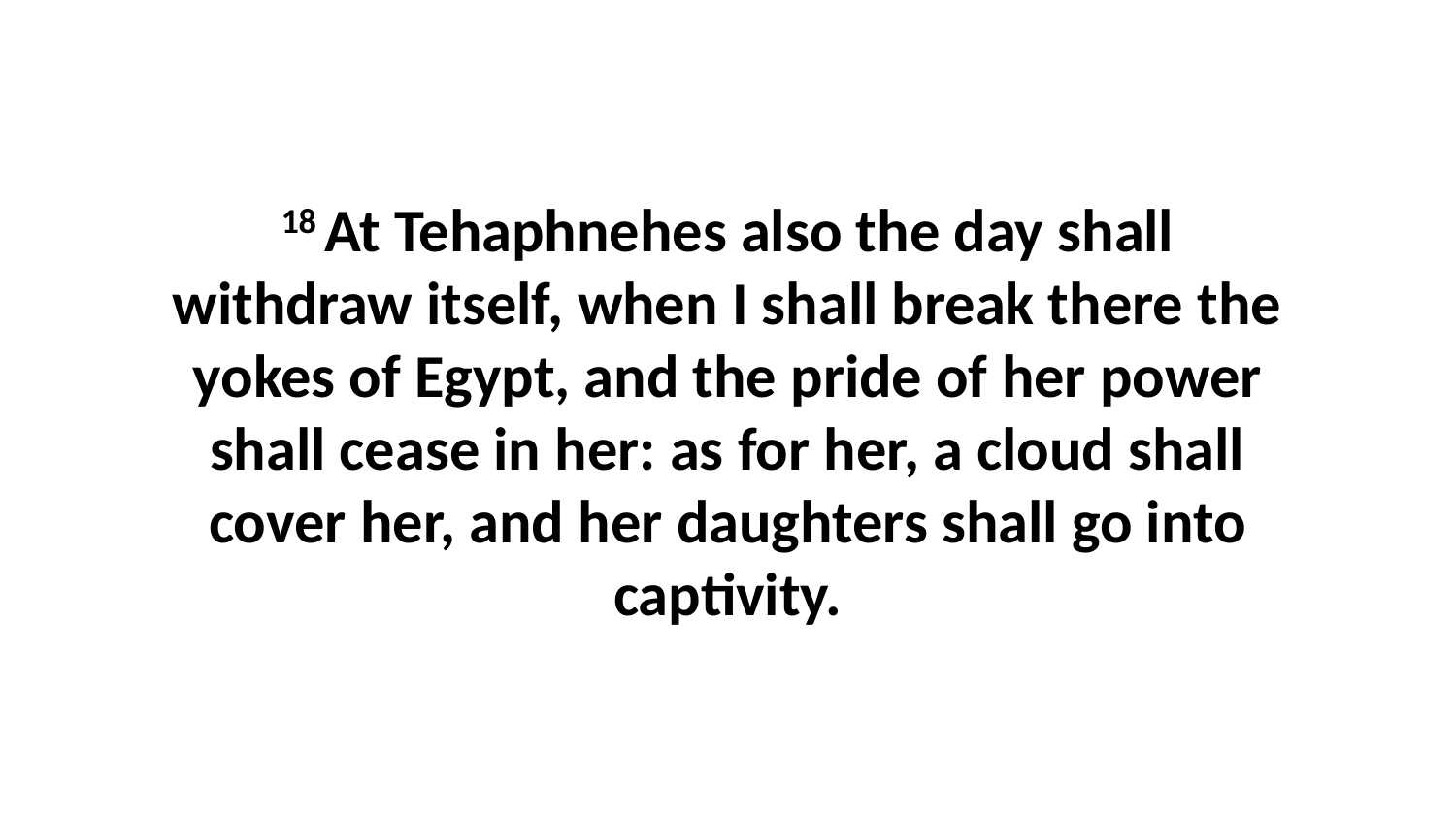

18 At Tehaphnehes also the day shall withdraw itself, when I shall break there the yokes of Egypt, and the pride of her power shall cease in her: as for her, a cloud shall cover her, and her daughters shall go into captivity.